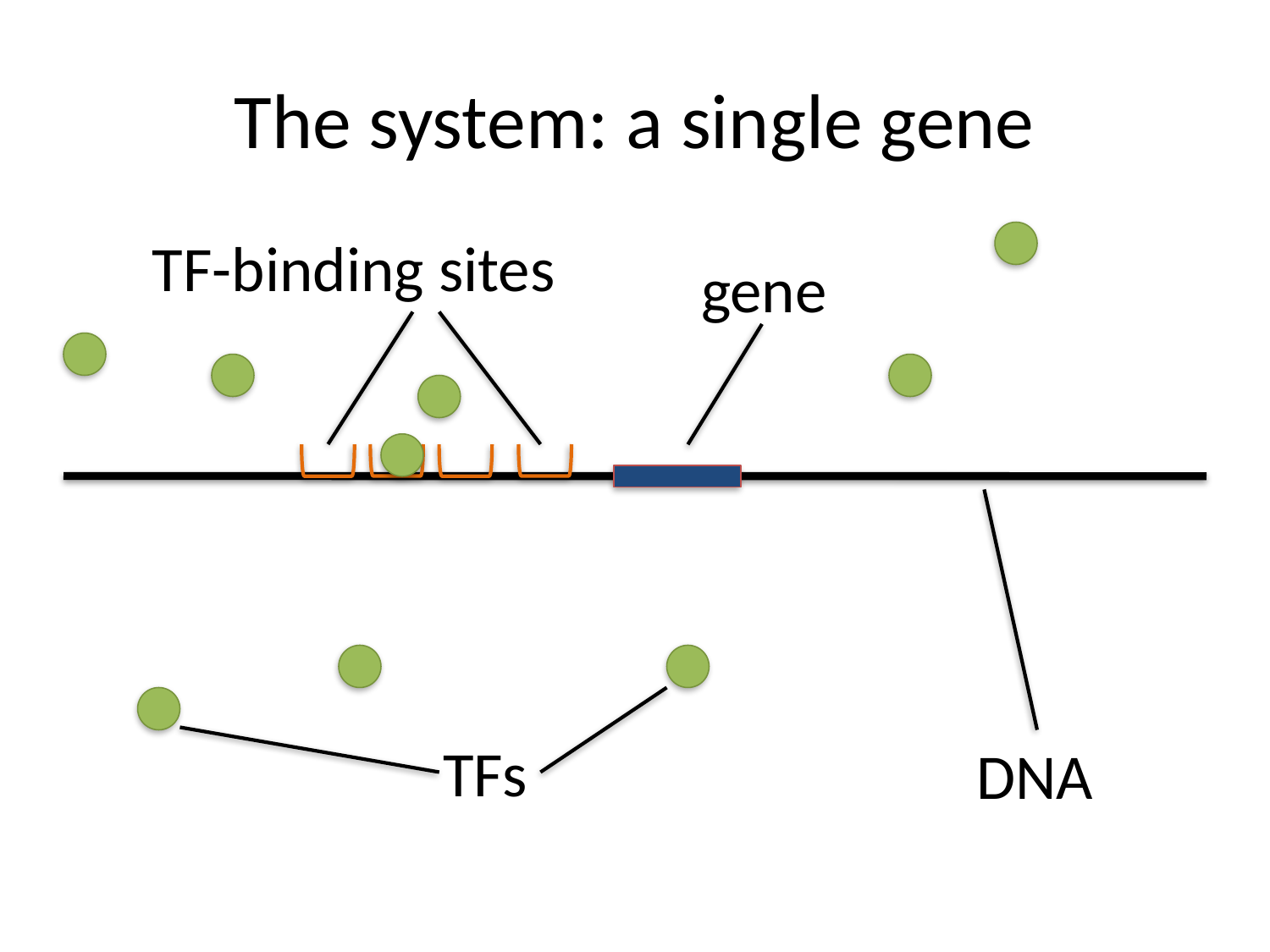

# The system: a single gene
TF-binding sites

gene

TFs
DNA